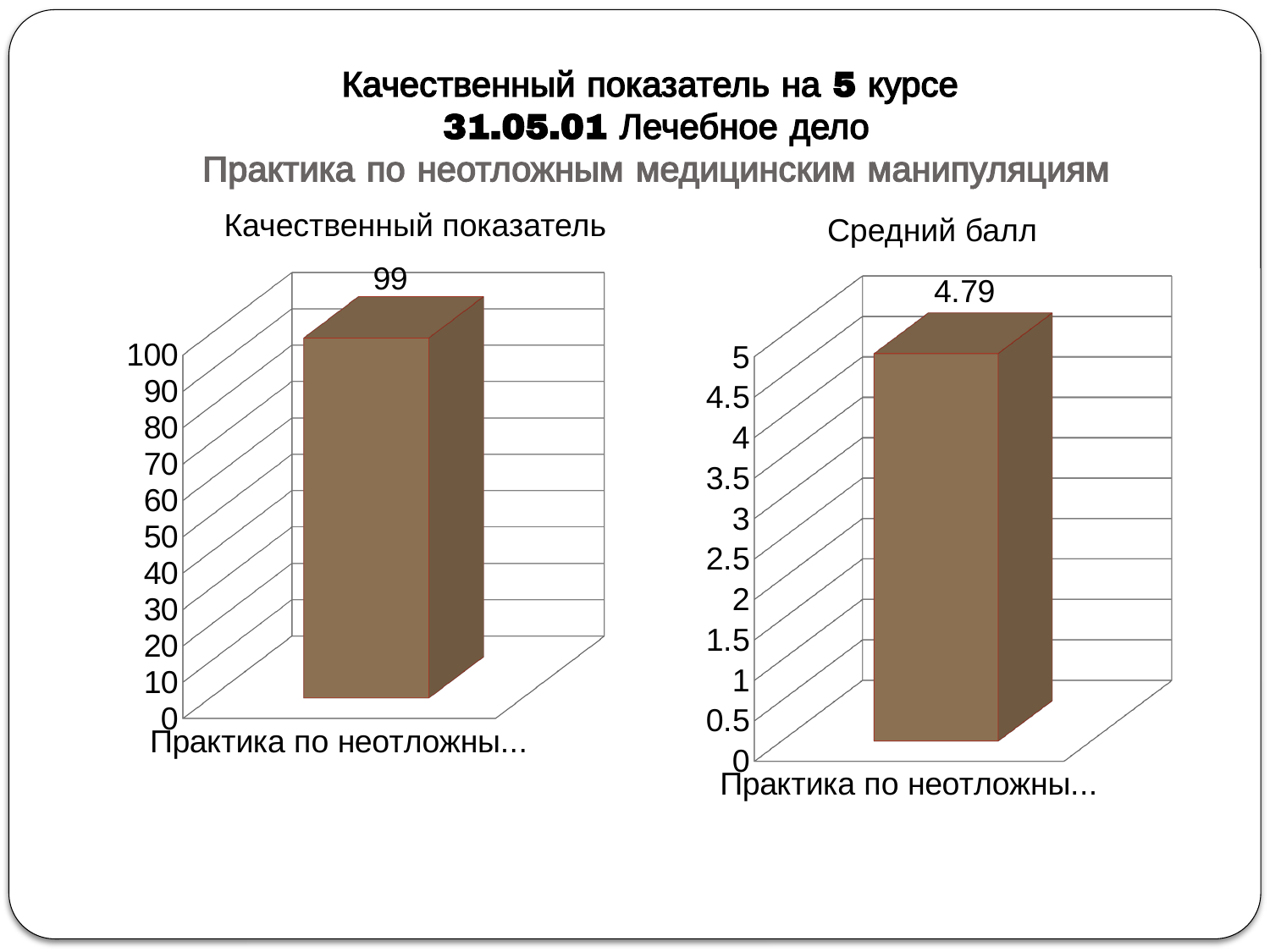

# Качественный показатель на 5 курсе 31.05.01 Лечебное дело Практика по неотложным медицинским манипуляциям
Качественный показатель
Средний балл

[unsupported chart]

[unsupported chart]